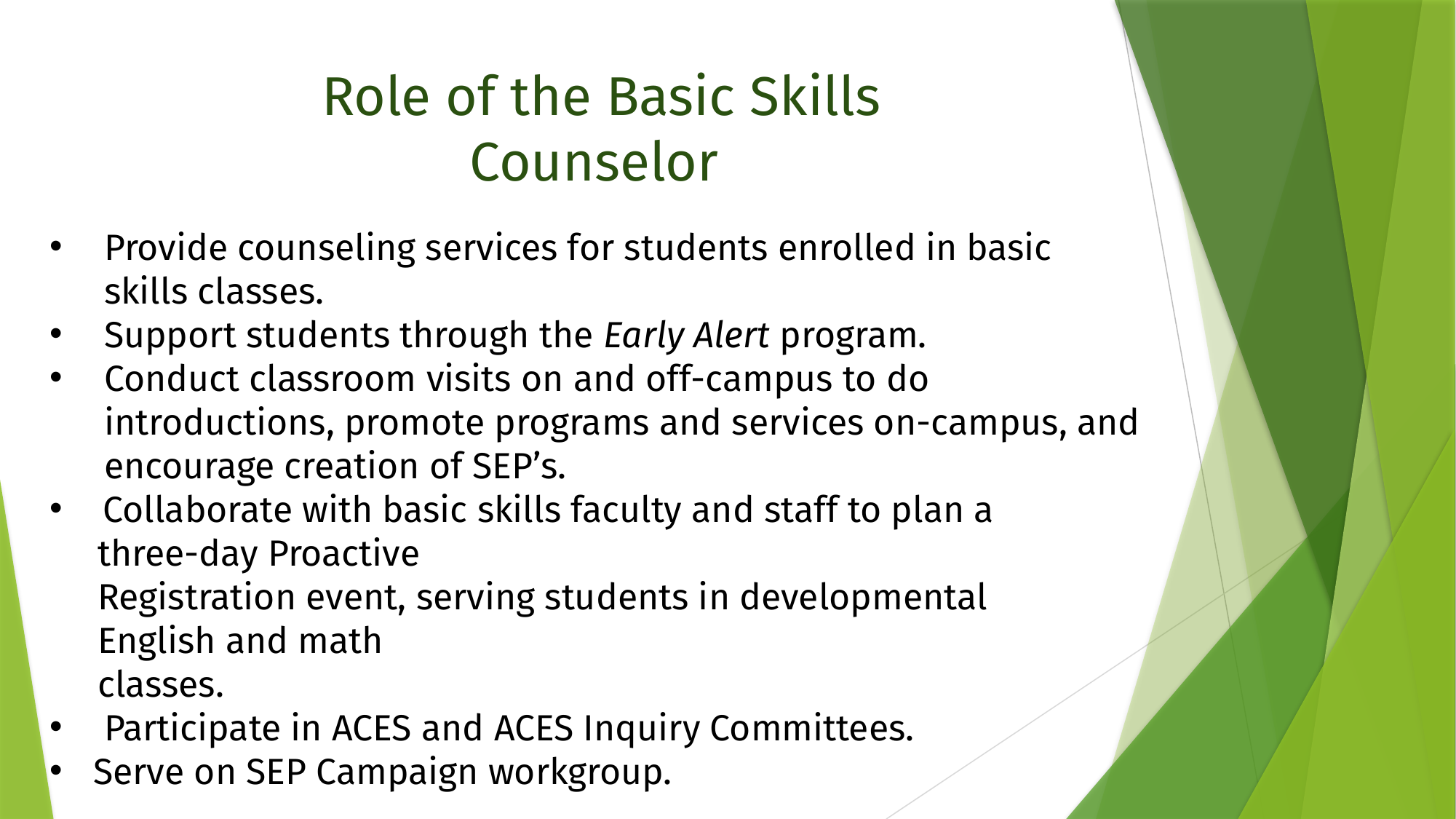

Role of the Basic Skills Counselor
Provide counseling services for students enrolled in basic skills classes.
Support students through the Early Alert program.
Conduct classroom visits on and off-campus to do introductions, promote programs and services on-campus, and encourage creation of SEP’s.
  Collaborate with basic skills faculty and staff to plan a
     three-day Proactive
     Registration event, serving students in developmental
     English and math
     classes.
Participate in ACES and ACES Inquiry Committees.
 Serve on SEP Campaign workgroup.